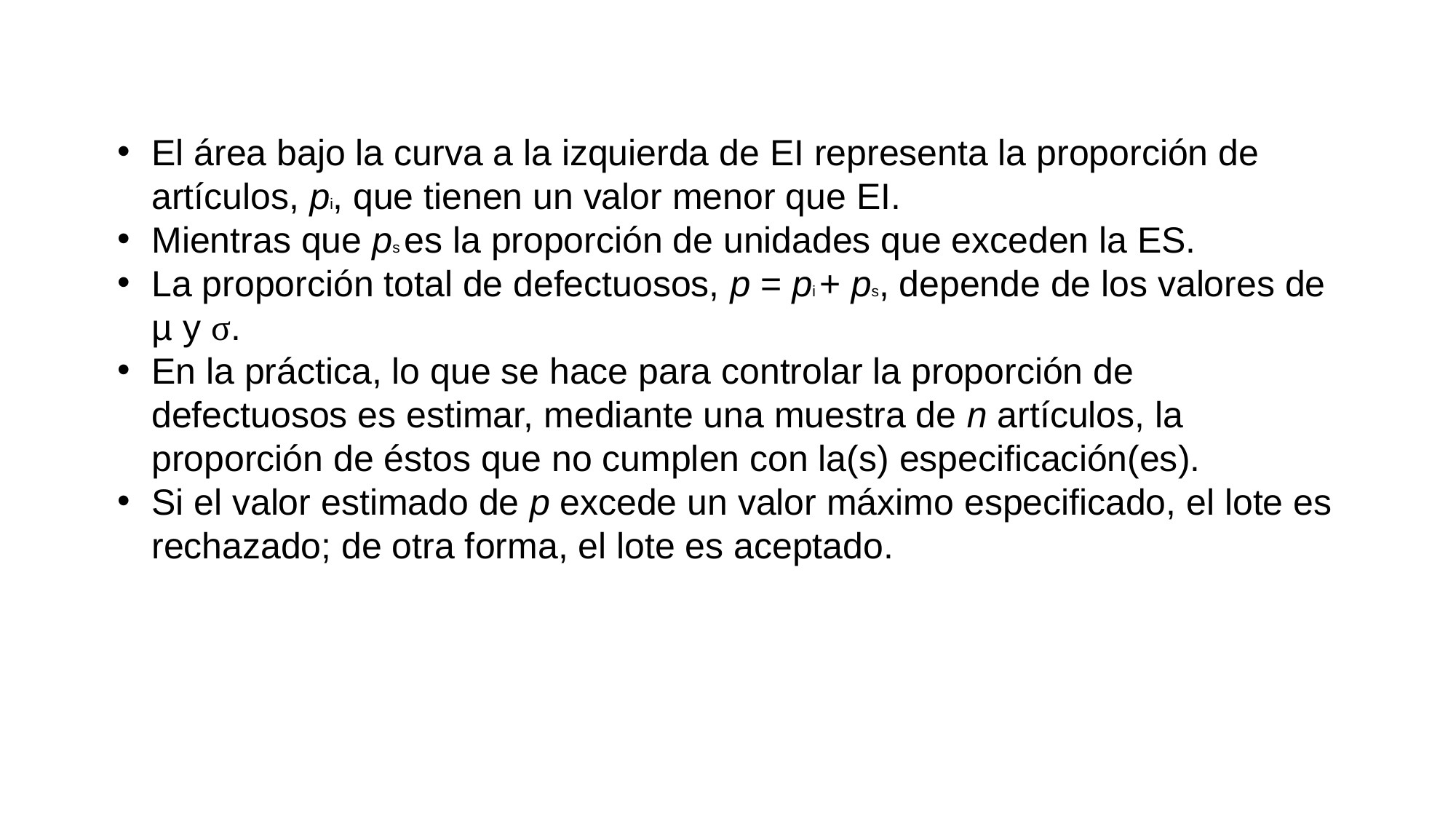

El área bajo la curva a la izquierda de EI representa la proporción de artículos, pi, que tienen un valor menor que EI.
Mientras que ps es la proporción de unidades que exceden la ES.
La proporción total de defectuosos, p = pi + ps, depende de los valores de µ y σ.
En la práctica, lo que se hace para controlar la proporción de defectuosos es estimar, mediante una muestra de n artículos, la proporción de éstos que no cumplen con la(s) especificación(es).
Si el valor estimado de p excede un valor máximo especificado, el lote es rechazado; de otra forma, el lote es aceptado.